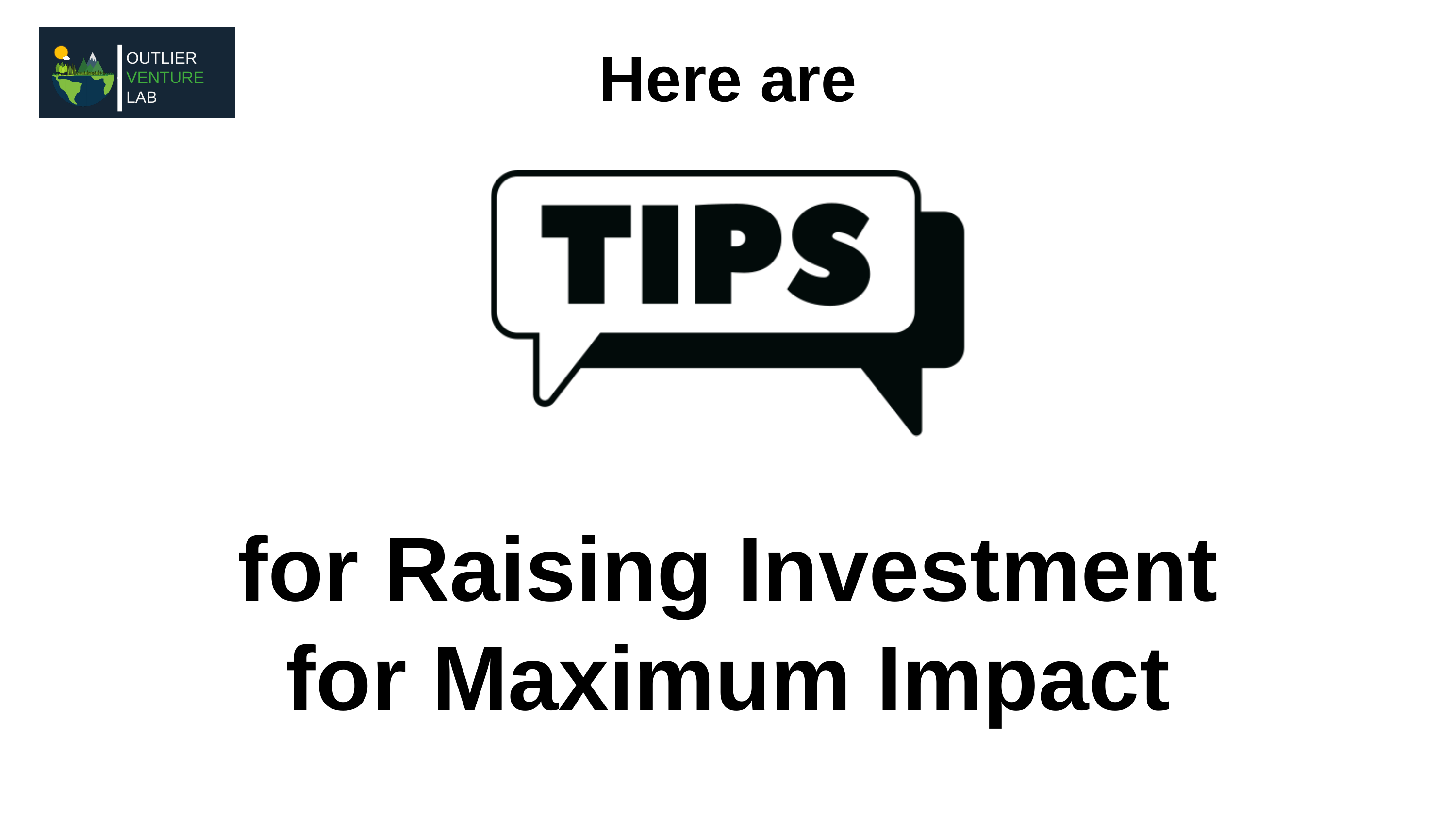

OUTLIER VENTURE LAB

Here are

for Raising Investment for Maximum Impact